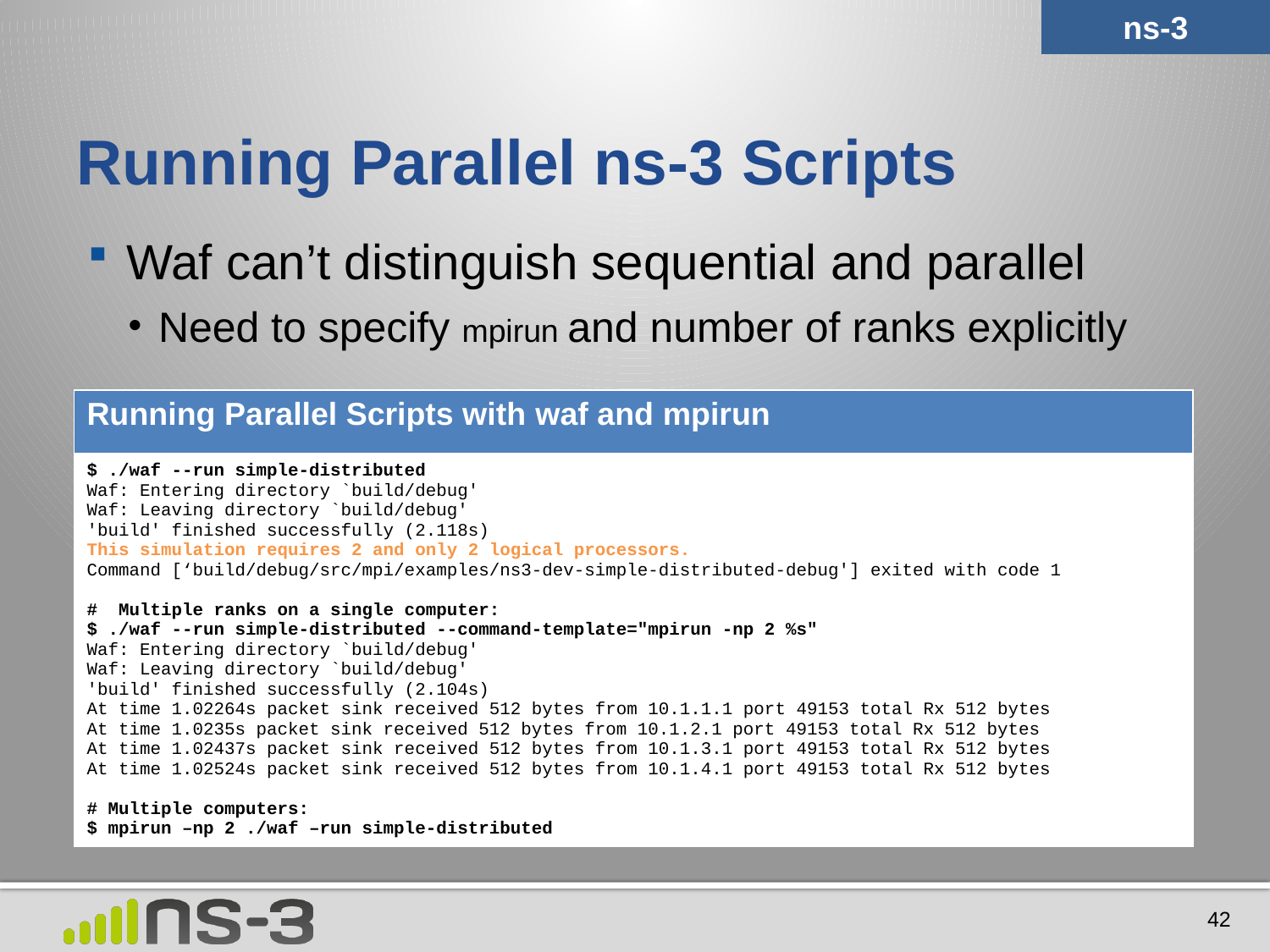

ns-3
# Running Parallel ns-3 Scripts
Waf can’t distinguish sequential and parallel
Need to specify mpirun and number of ranks explicitly
| Running Parallel Scripts with waf and mpirun |
| --- |
| $ ./waf --run simple-distributed Waf: Entering directory `build/debug' Waf: Leaving directory `build/debug' 'build' finished successfully (2.118s) This simulation requires 2 and only 2 logical processors. Command [‘build/debug/src/mpi/examples/ns3-dev-simple-distributed-debug'] exited with code 1 # Multiple ranks on a single computer: $ ./waf --run simple-distributed --command-template="mpirun -np 2 %s" Waf: Entering directory `build/debug' Waf: Leaving directory `build/debug' 'build' finished successfully (2.104s) At time 1.02264s packet sink received 512 bytes from 10.1.1.1 port 49153 total Rx 512 bytes At time 1.0235s packet sink received 512 bytes from 10.1.2.1 port 49153 total Rx 512 bytes At time 1.02437s packet sink received 512 bytes from 10.1.3.1 port 49153 total Rx 512 bytes At time 1.02524s packet sink received 512 bytes from 10.1.4.1 port 49153 total Rx 512 bytes # Multiple computers: $ mpirun –np 2 ./waf –run simple-distributed |